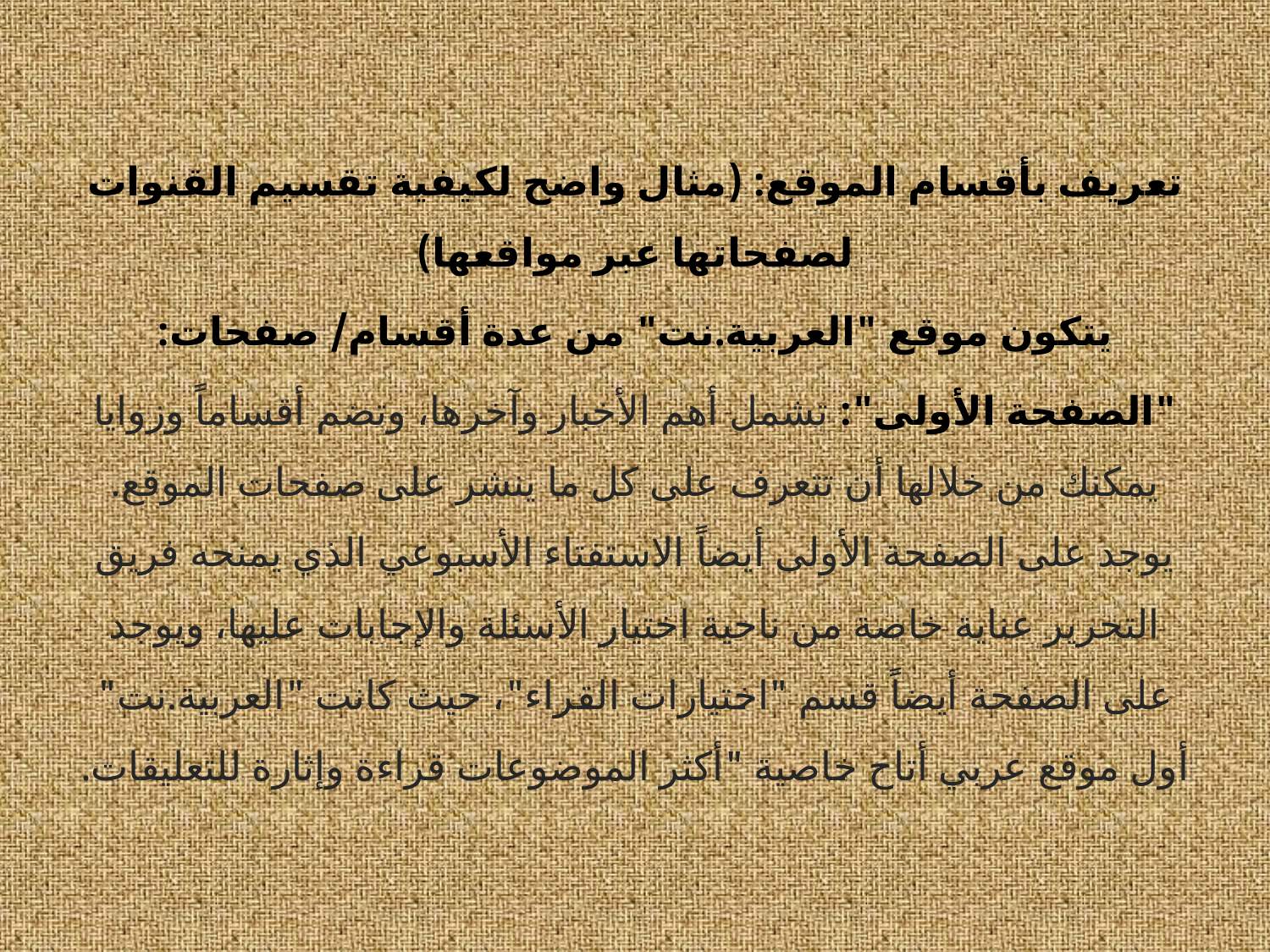

تعريف بأقسام الموقع: (مثال واضح لكيفية تقسيم القنوات لصفحاتها عبر مواقعها)
يتكون موقع "العربية.نت" من عدة أقسام/ صفحات:
"الصفحة الأولى": تشمل أهم الأخبار وآخرها، وتضم أقساماً وزوايا يمكنك من خلالها أن تتعرف على كل ما ينشر على صفحات الموقع. يوجد على الصفحة الأولى أيضاً الاستفتاء الأسبوعي الذي يمنحه فريق التحرير عناية خاصة من ناحية اختيار الأسئلة والإجابات عليها، ويوجد على الصفحة أيضاً قسم "اختيارات القراء"، حيث كانت "العربية.نت" أول موقع عربي أتاح خاصية "أكثر الموضوعات قراءة وإثارة للتعليقات.